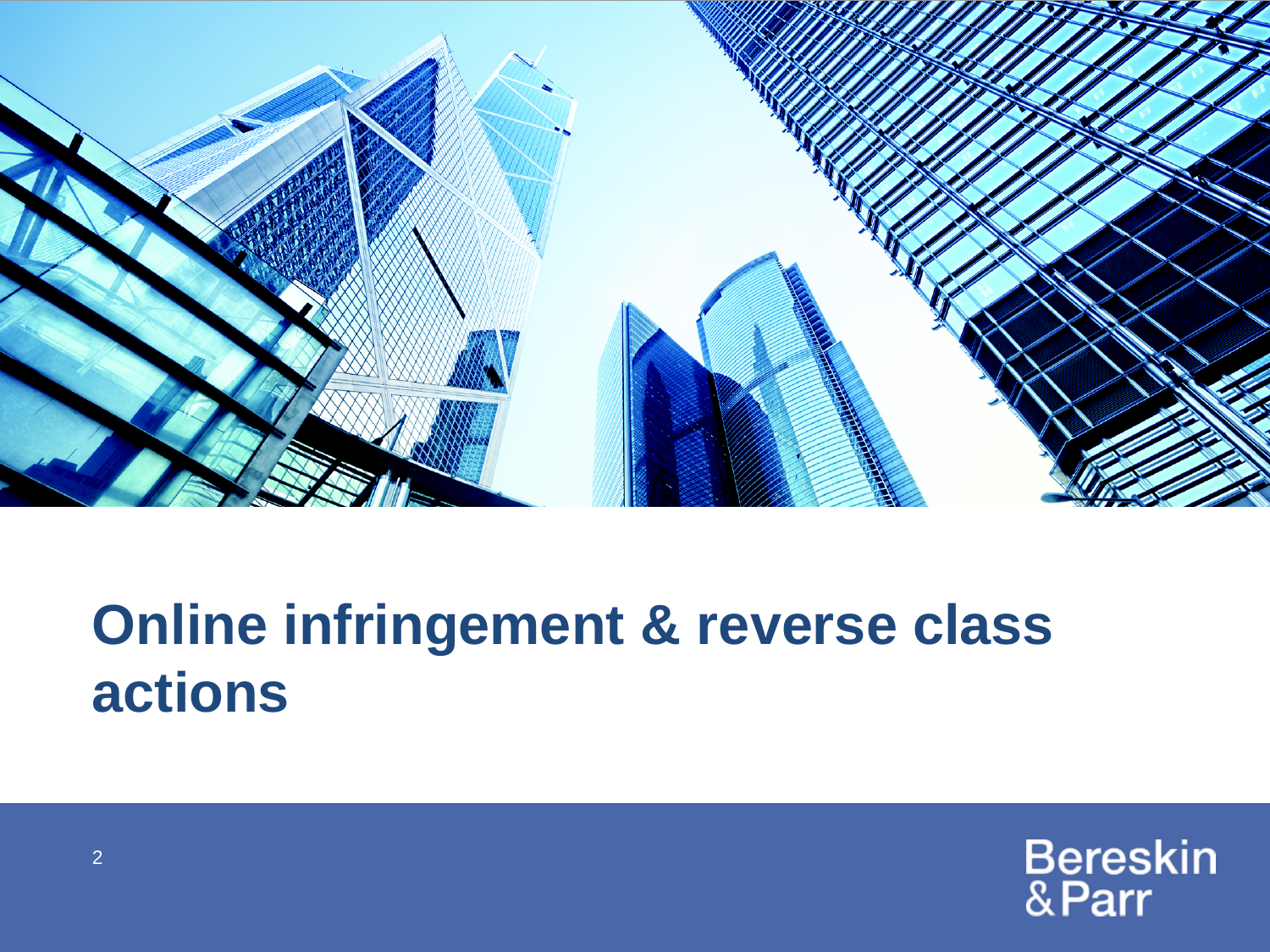

Online infringement & reverse class actions
2